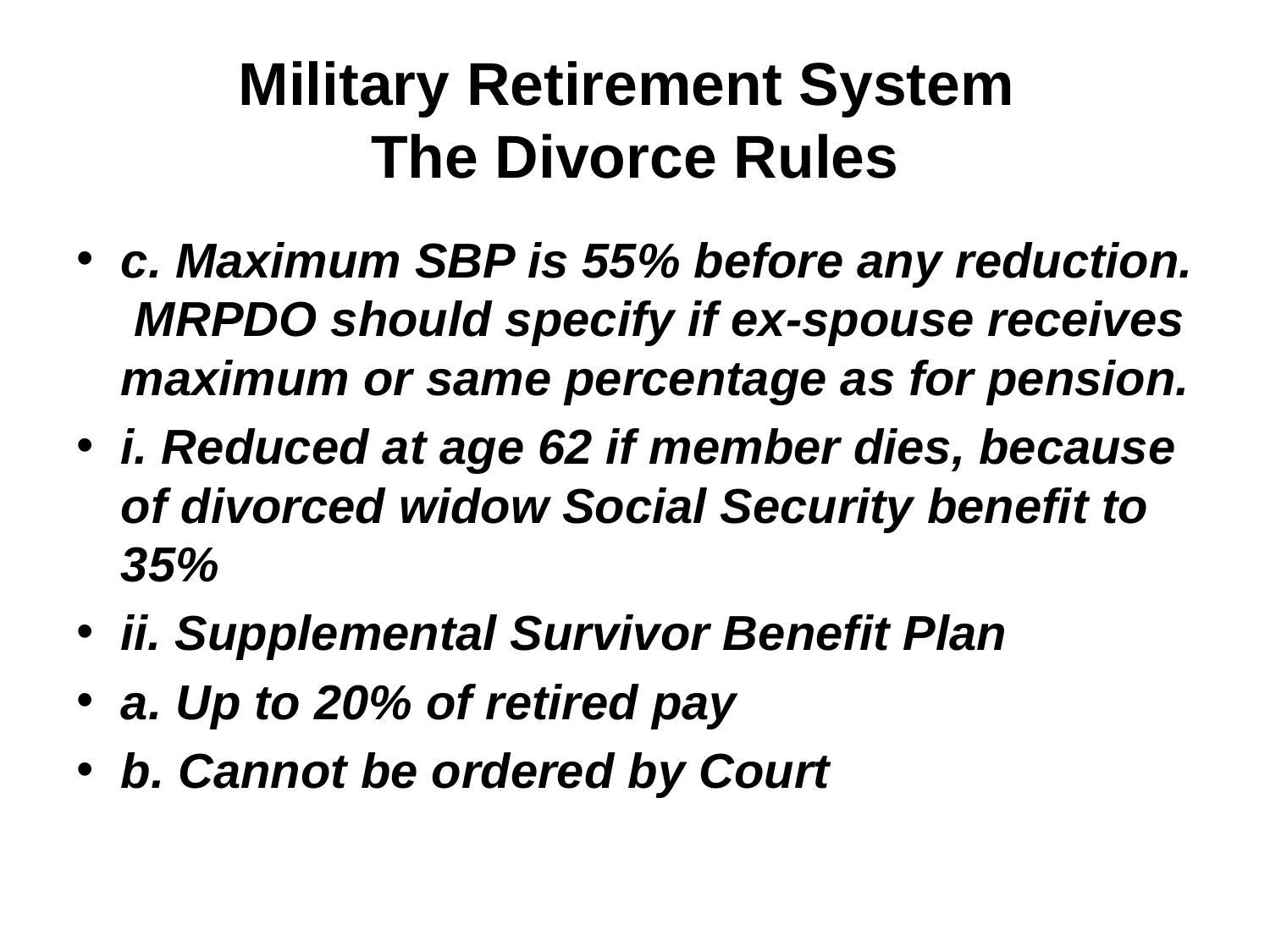

# Military Retirement System The Divorce Rules
c. Maximum SBP is 55% before any reduction.  MRPDO should specify if ex-spouse receives maximum or same percentage as for pension.
i. Reduced at age 62 if member dies, because of divorced widow Social Security benefit to 35%
ii. Supplemental Survivor Benefit Plan
a. Up to 20% of retired pay
b. Cannot be ordered by Court